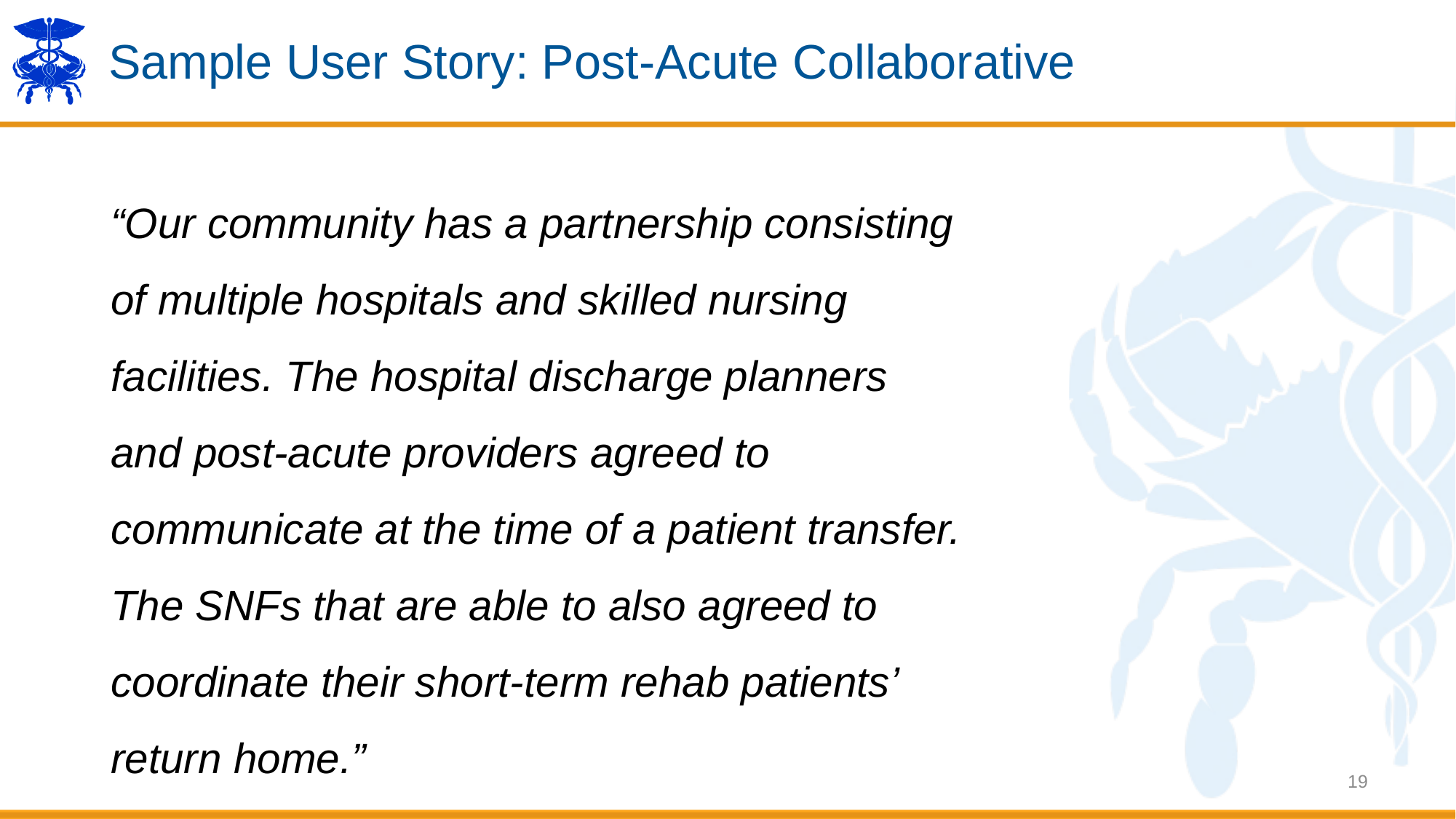

# Sample User Story: Post-Acute Collaborative
“Our community has a partnership consisting of multiple hospitals and skilled nursing facilities. The hospital discharge planners and post-acute providers agreed to communicate at the time of a patient transfer. The SNFs that are able to also agreed to coordinate their short-term rehab patients’ return home.”
19